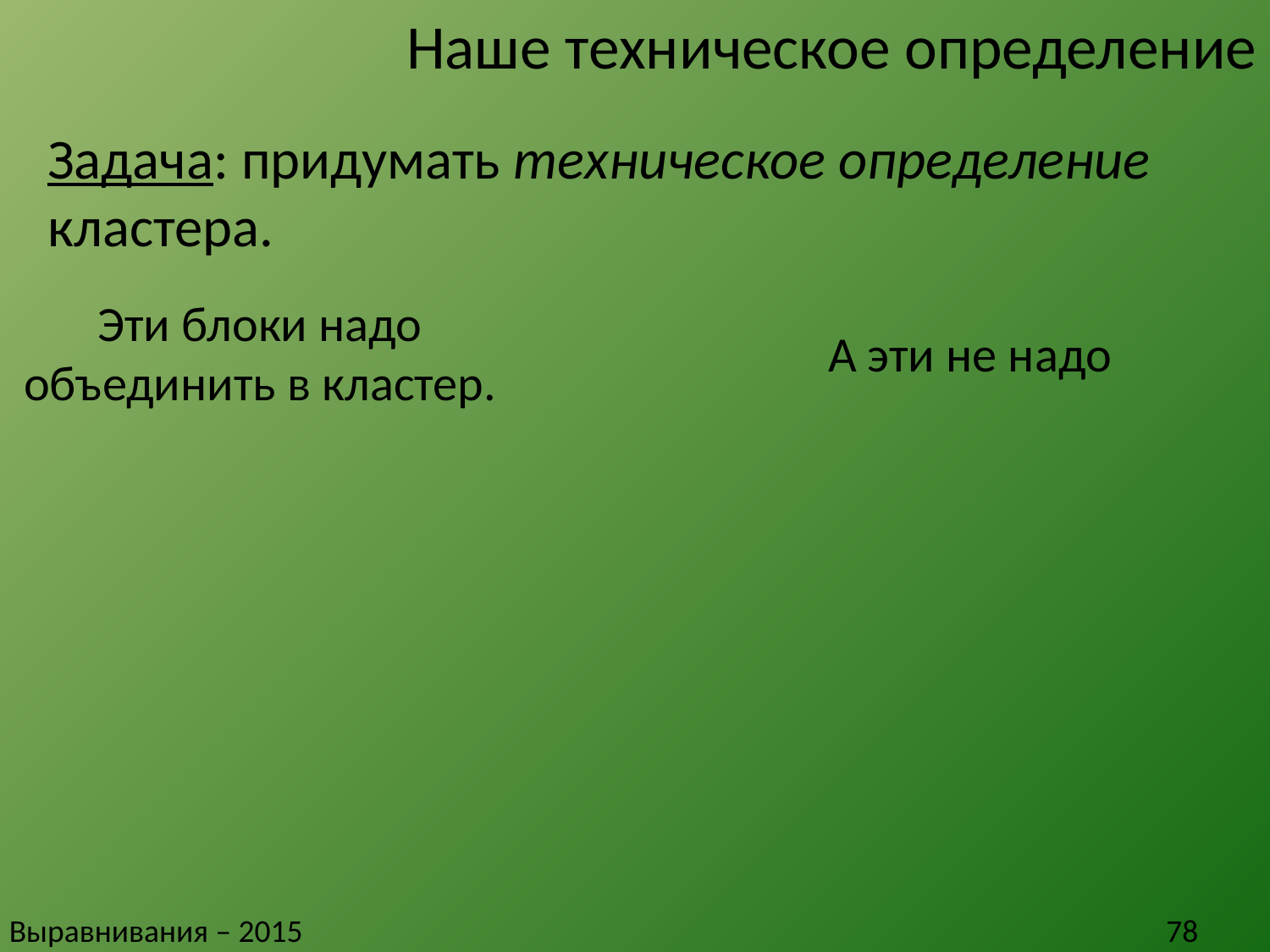

# Наше техническое определение
Задача: придумать техническое определение кластера.
Эти блоки надо объединить в кластер.
А эти не надо